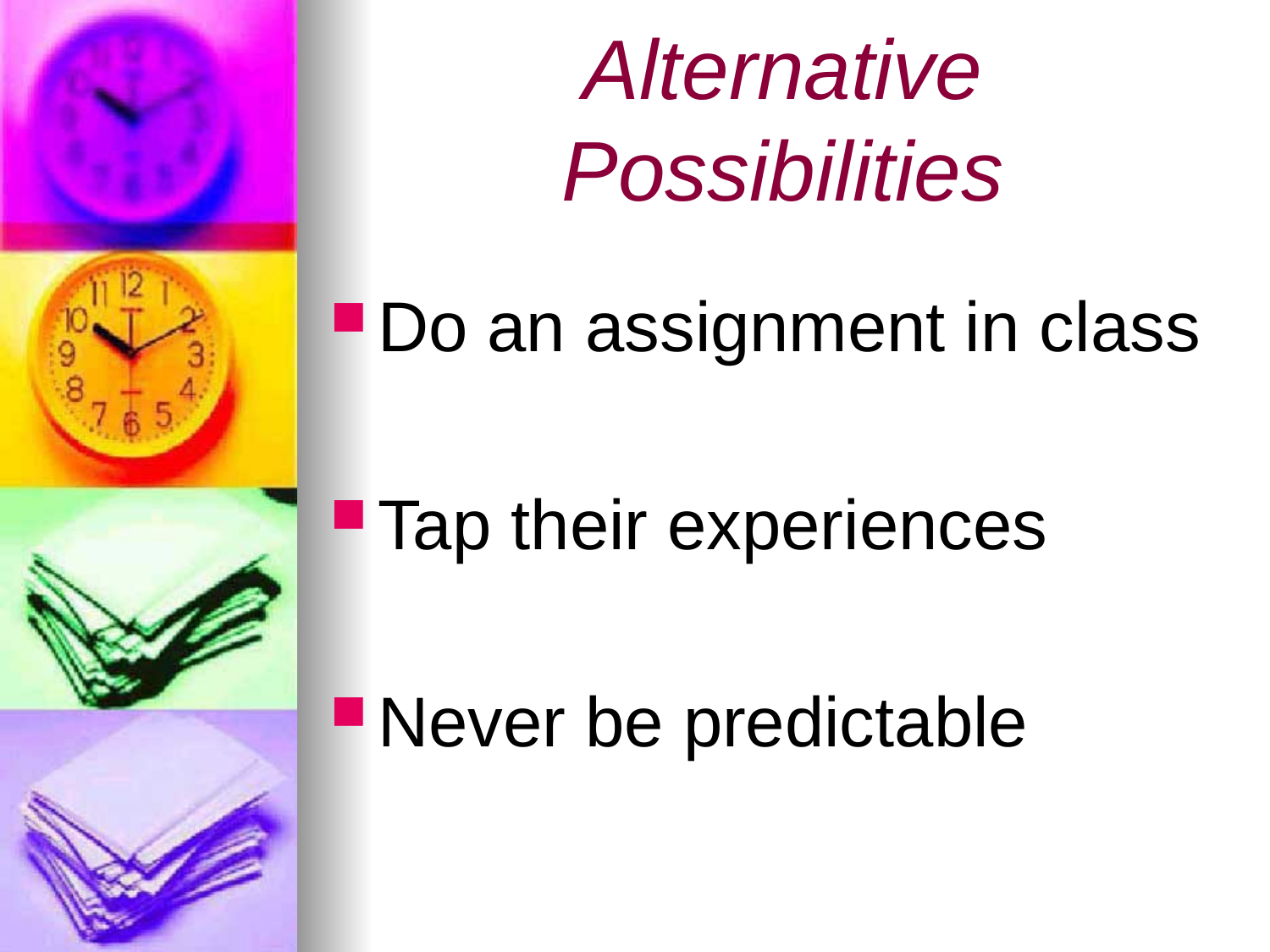

# Alternative Possibilities
Do an assignment in class

Tap their experiences

Never be predictable